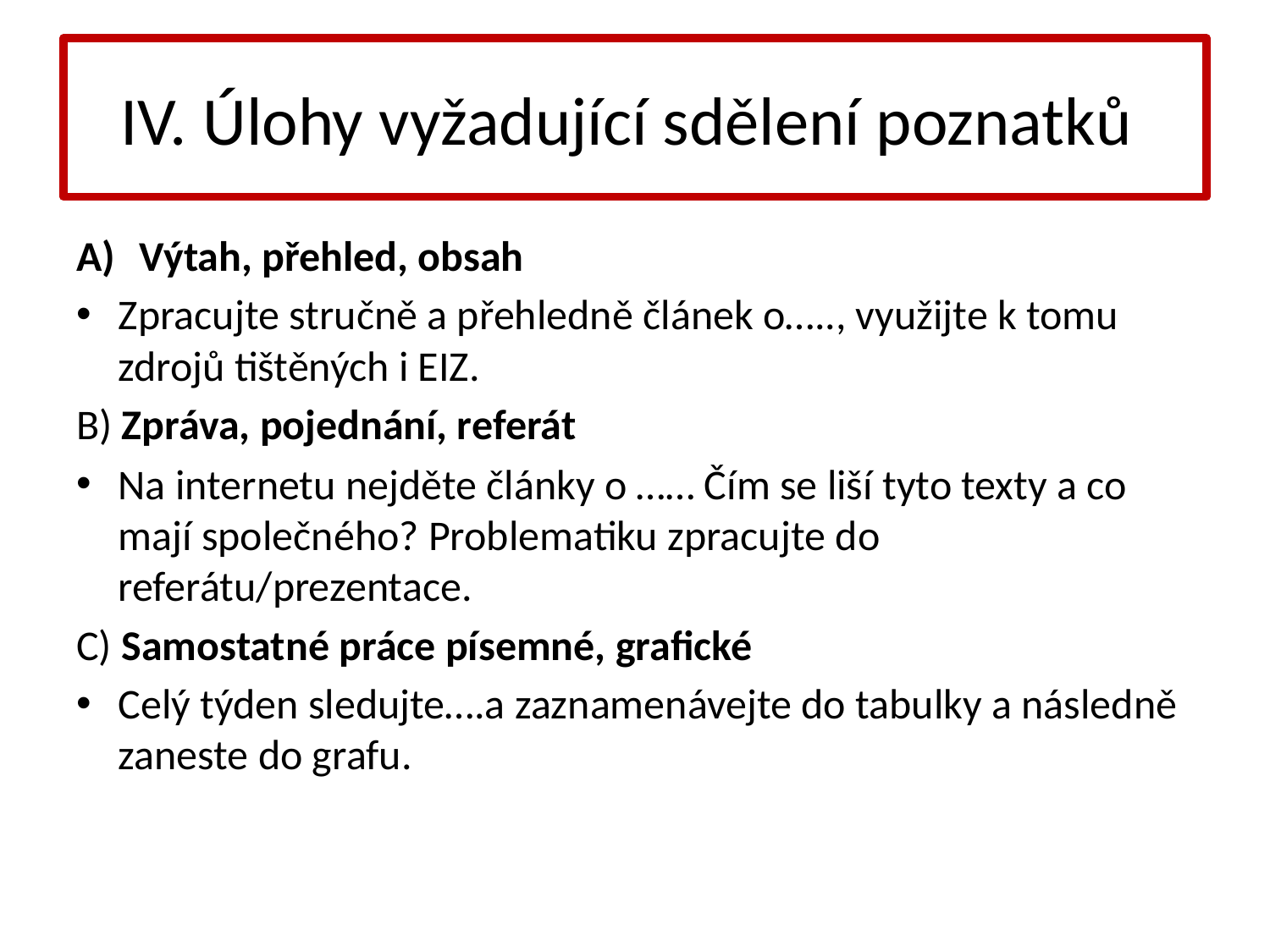

# IV. Úlohy vyžadující sdělení poznatků
Výtah, přehled, obsah
Zpracujte stručně a přehledně článek o….., využijte k tomu zdrojů tištěných i EIZ.
B) Zpráva, pojednání, referát
Na internetu nejděte články o …… Čím se liší tyto texty a co mají společného? Problematiku zpracujte do referátu/prezentace.
C) Samostatné práce písemné, grafické
Celý týden sledujte….a zaznamenávejte do tabulky a následně zaneste do grafu.